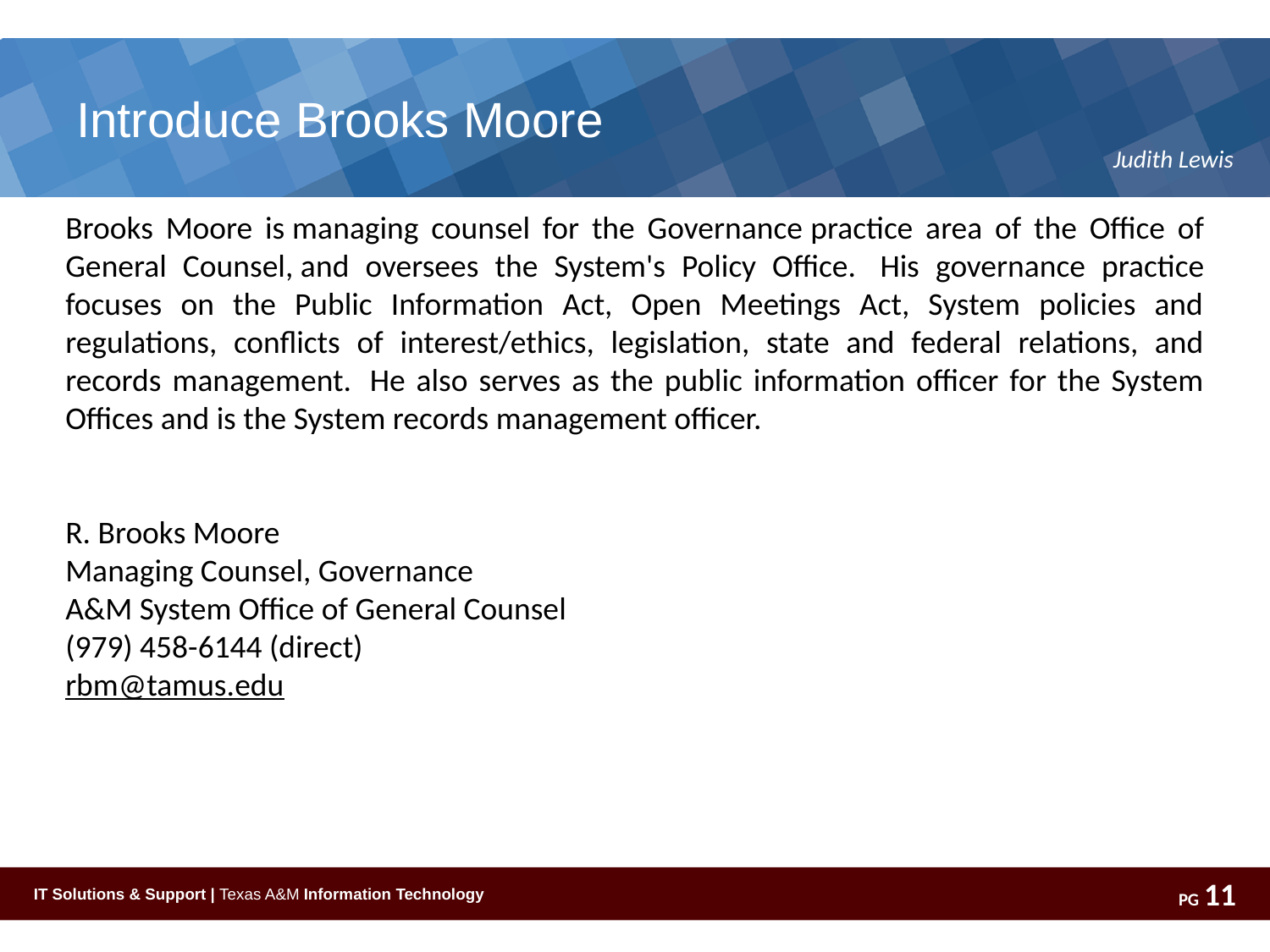

# Introduce Brooks Moore
Judith Lewis
Brooks Moore is managing counsel for the Governance practice area of the Office of General Counsel, and oversees the System's Policy Office.  His governance practice focuses on the Public Information Act, Open Meetings Act, System policies and regulations, conflicts of interest/ethics, legislation, state and federal relations, and records management.  He also serves as the public information officer for the System Offices and is the System records management officer.

R. Brooks Moore
Managing Counsel, Governance
A&M System Office of General Counsel
(979) 458-6144 (direct)
rbm@tamus.edu